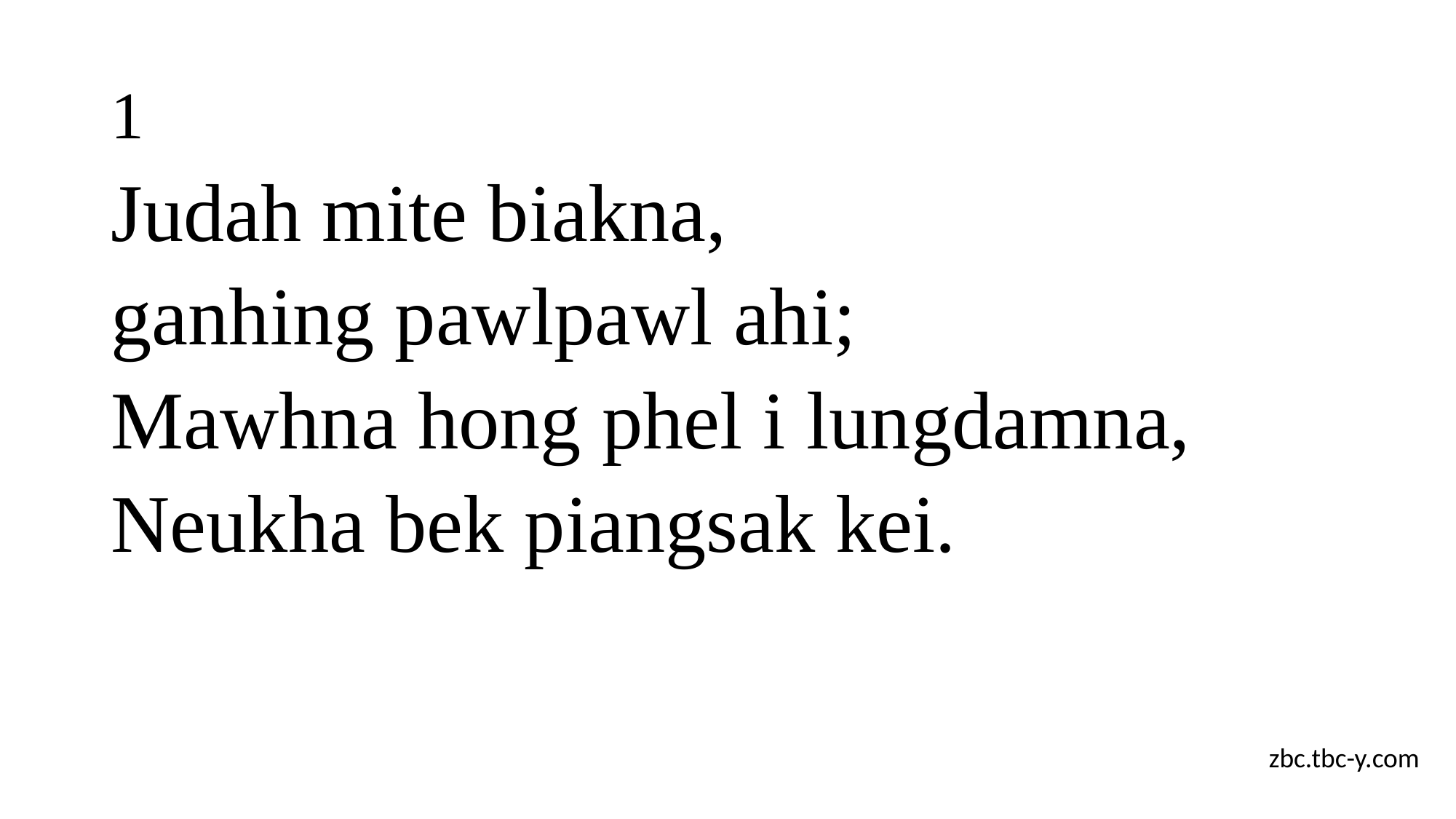

# 1
Judah mite biakna,
ganhing pawlpawl ahi;
Mawhna hong phel i lungdamna,
Neukha bek piangsak kei.

zbc.tbc-y.com